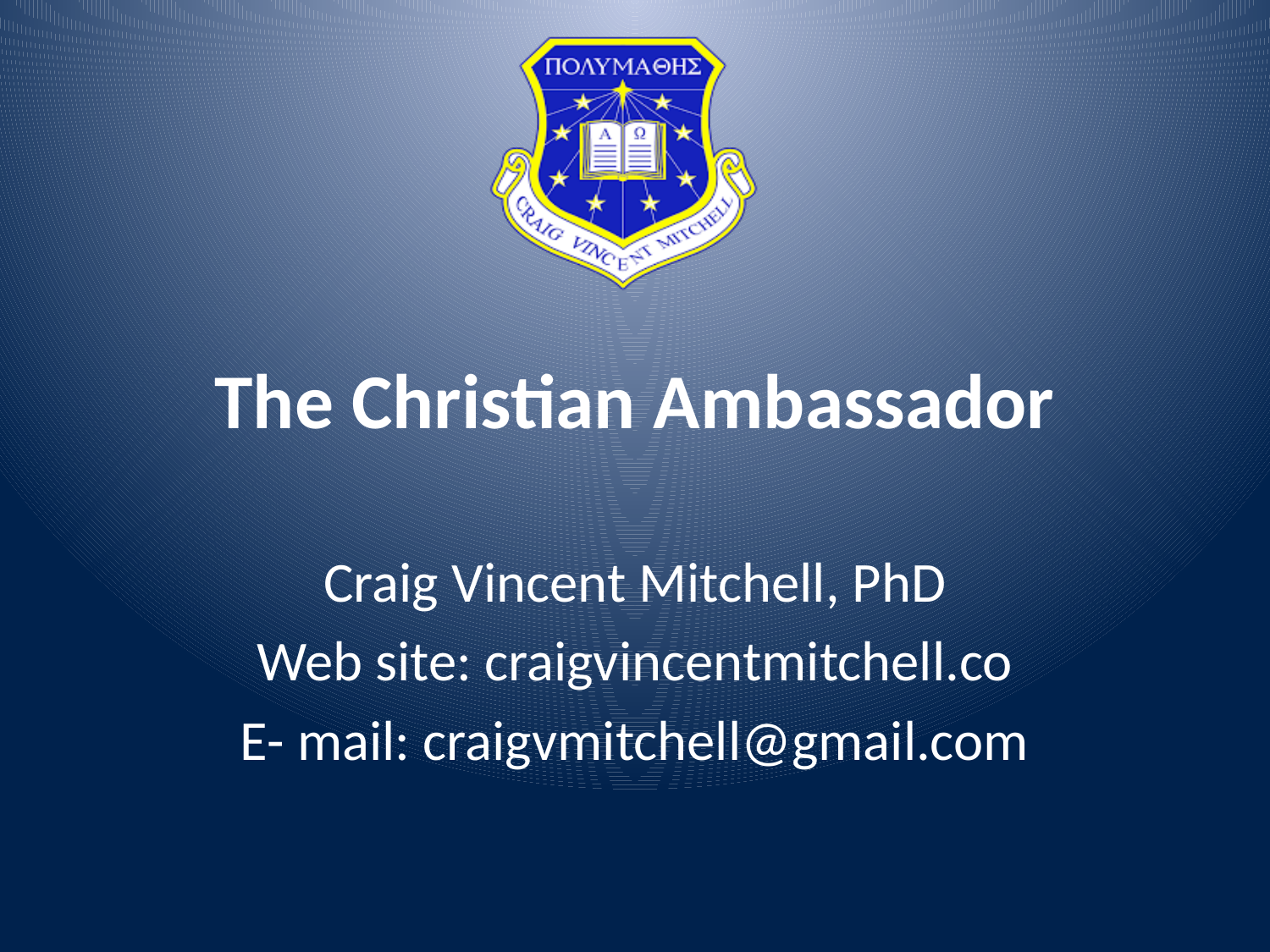

# The Christian Ambassador
Craig Vincent Mitchell, PhD
Web site: craigvincentmitchell.co
E- mail: craigvmitchell@gmail.com